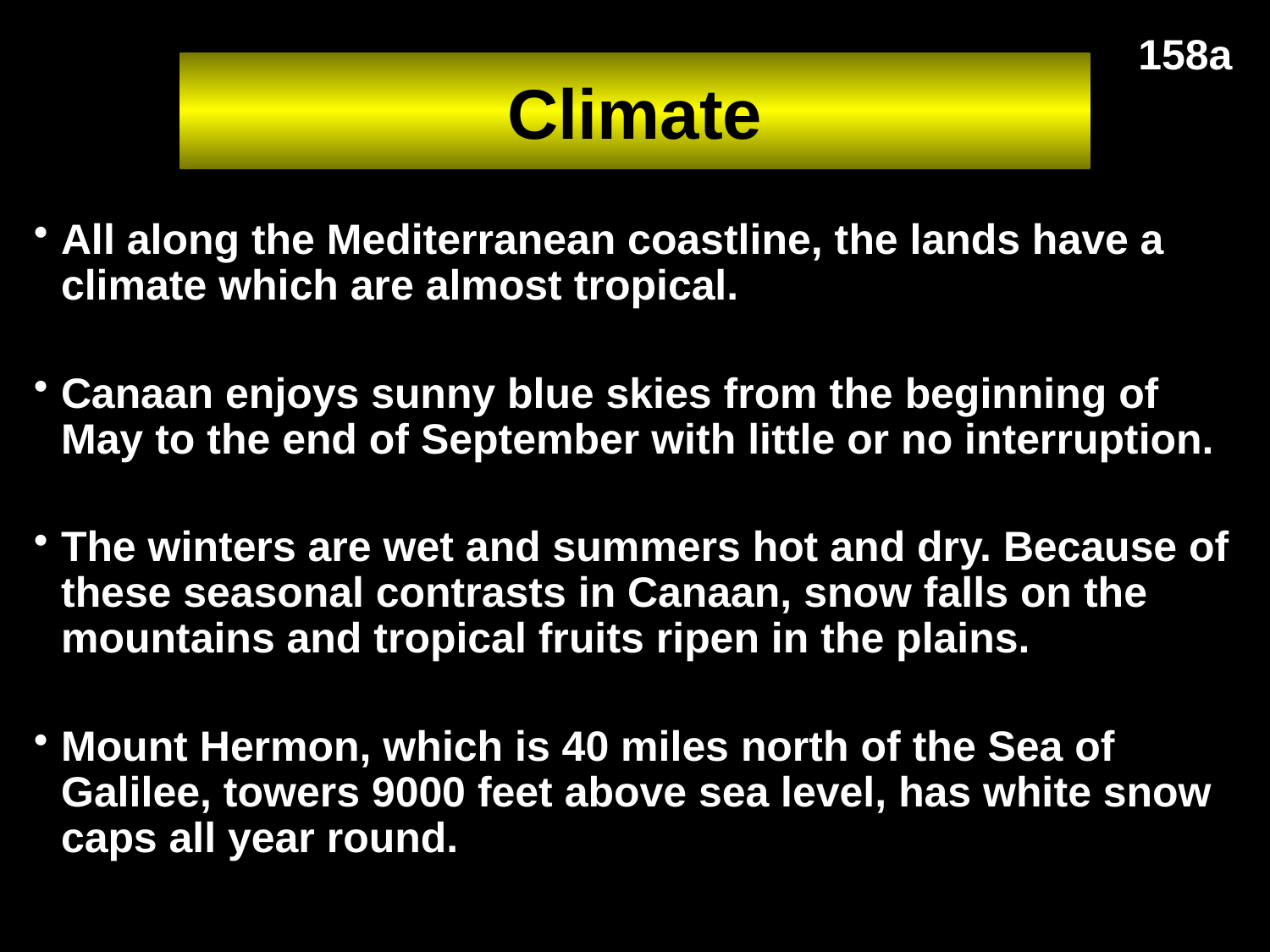

158a
# Climate
All along the Mediterranean coastline, the lands have a climate which are almost tropical.

Canaan enjoys sunny blue skies from the beginning of May to the end of September with little or no interruption.

The winters are wet and summers hot and dry. Because of these seasonal contrasts in Canaan, snow falls on the mountains and tropical fruits ripen in the plains.

Mount Hermon, which is 40 miles north of the Sea of Galilee, towers 9000 feet above sea level, has white snow caps all year round.